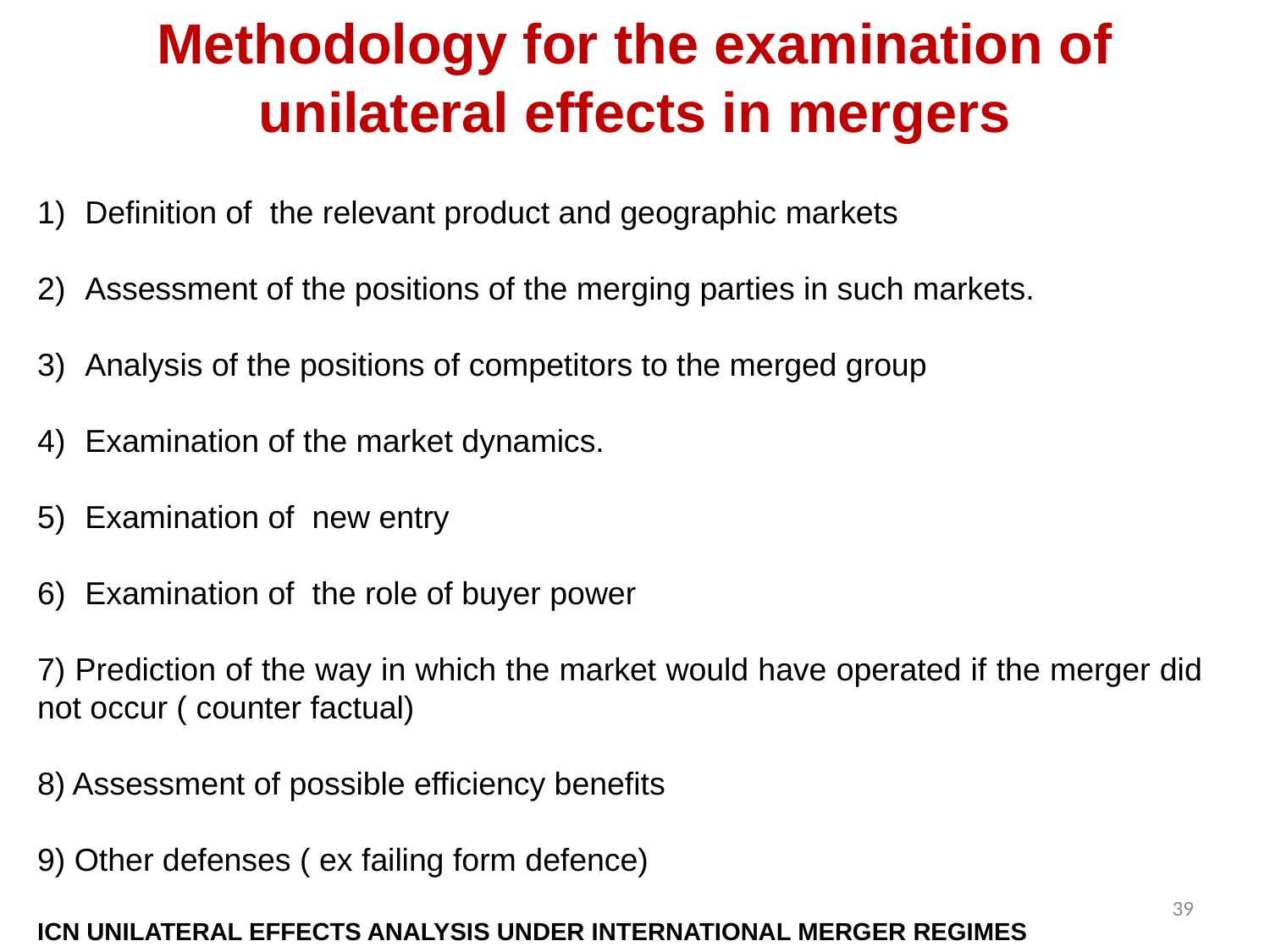

# Methodology for the examination of unilateral effects in mergers
Definition of  the relevant product and geographic markets

Assessment of the positions of the merging parties in such markets.

Analysis of the positions of competitors to the merged group

Examination of the market dynamics.

Examination of  new entry

Examination of  the role of buyer power

7) Prediction of the way in which the market would have operated if the merger did not occur ( counter factual)

8) Assessment of possible efficiency benefits

9) Other defenses ( ex failing form defence)

ICN UNILATERAL EFFECTS ANALYSIS UNDER INTERNATIONAL MERGER REGIMES
39